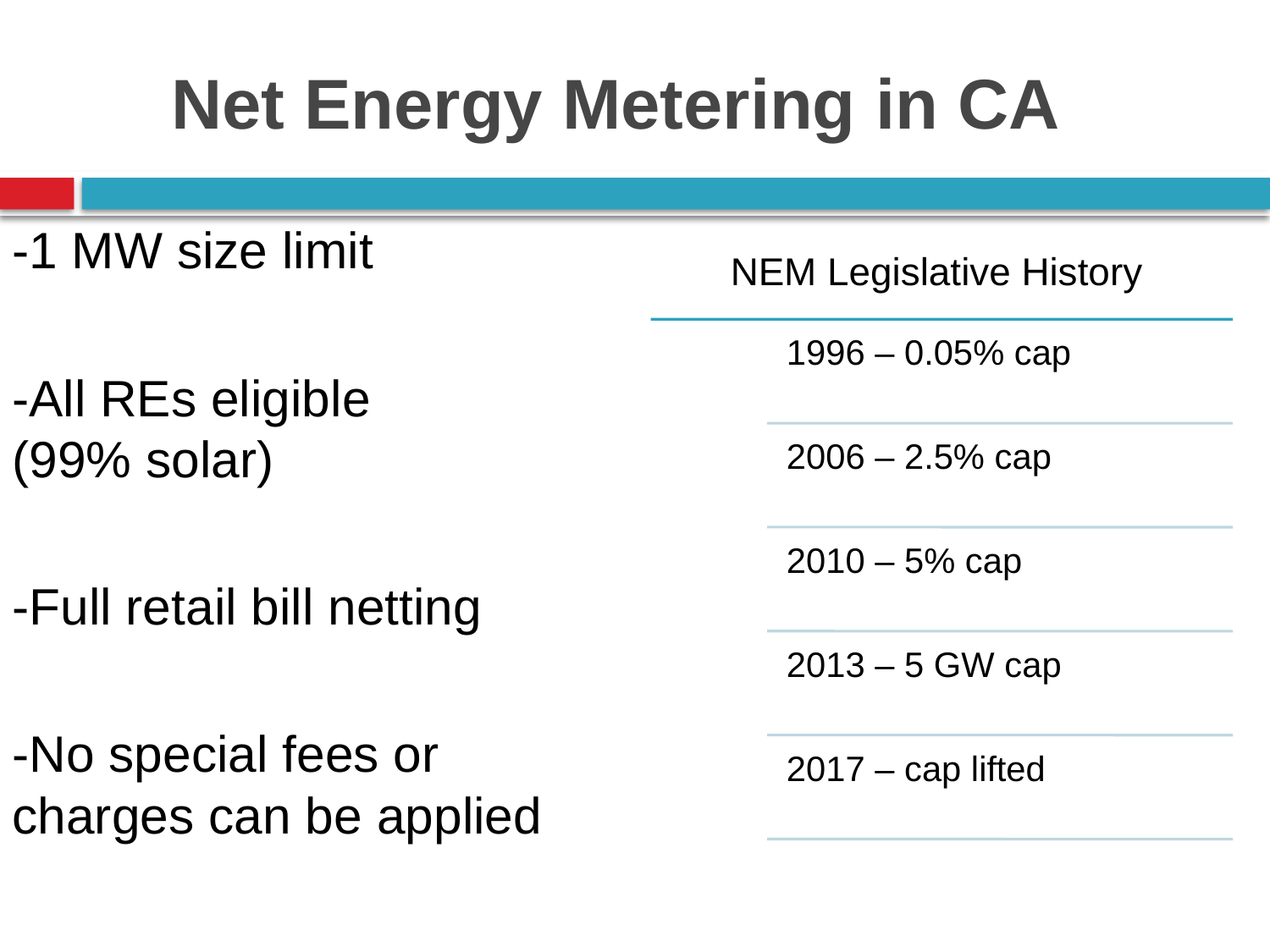

# Net Energy Metering in CA
-1 MW size limit

-All REs eligible       (99% solar)

-Full retail bill netting

-No special fees or charges can be applied
NEM Legislative History

1996 – 0.05% cap
2006 – 2.5% cap
2010 – 5% cap
2013 – 5 GW cap
2017 – cap lifted